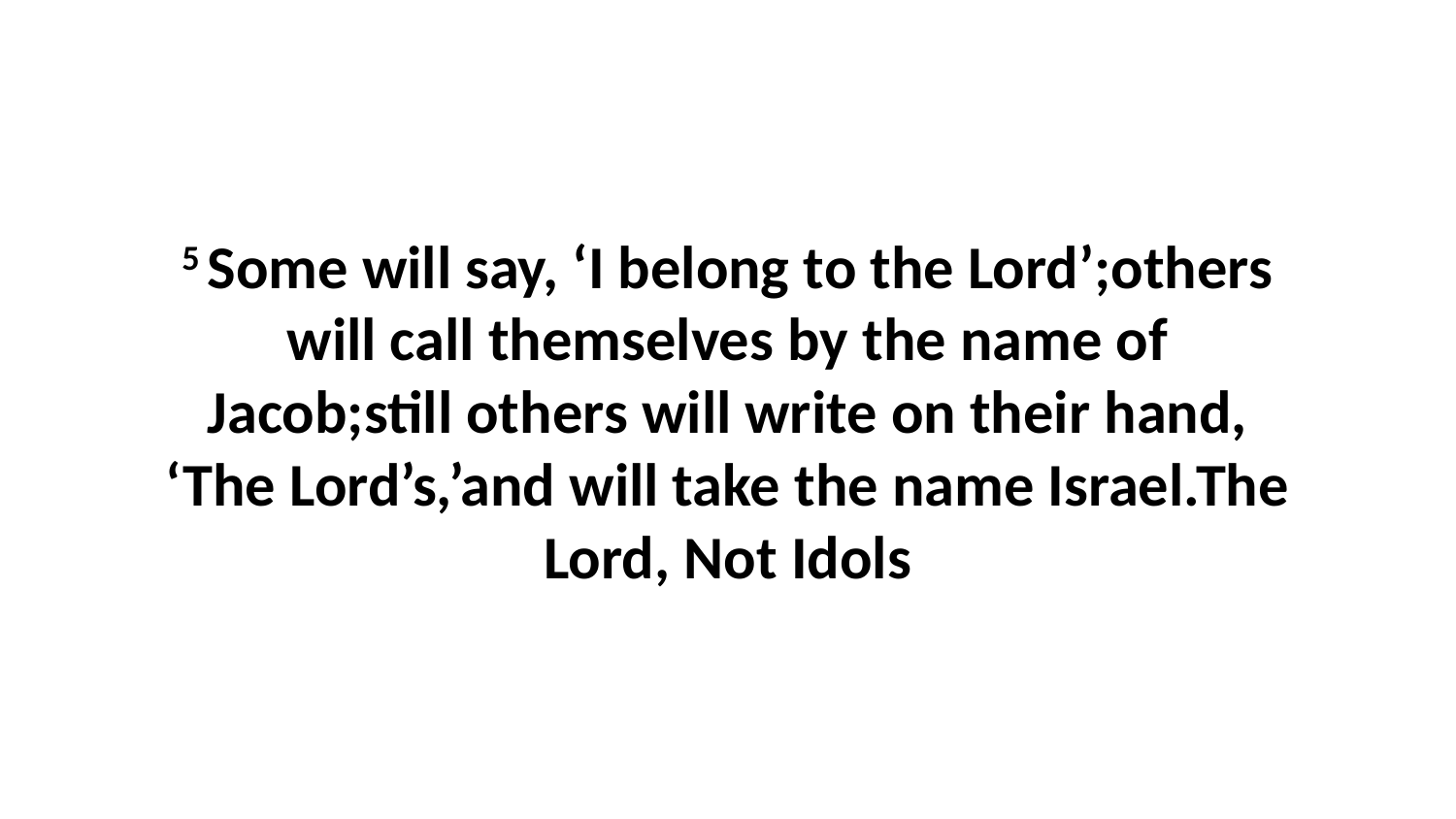

5 Some will say, ‘I belong to the Lord’;others will call themselves by the name of Jacob;still others will write on their hand, ‘The Lord’s,’and will take the name Israel.The Lord, Not Idols